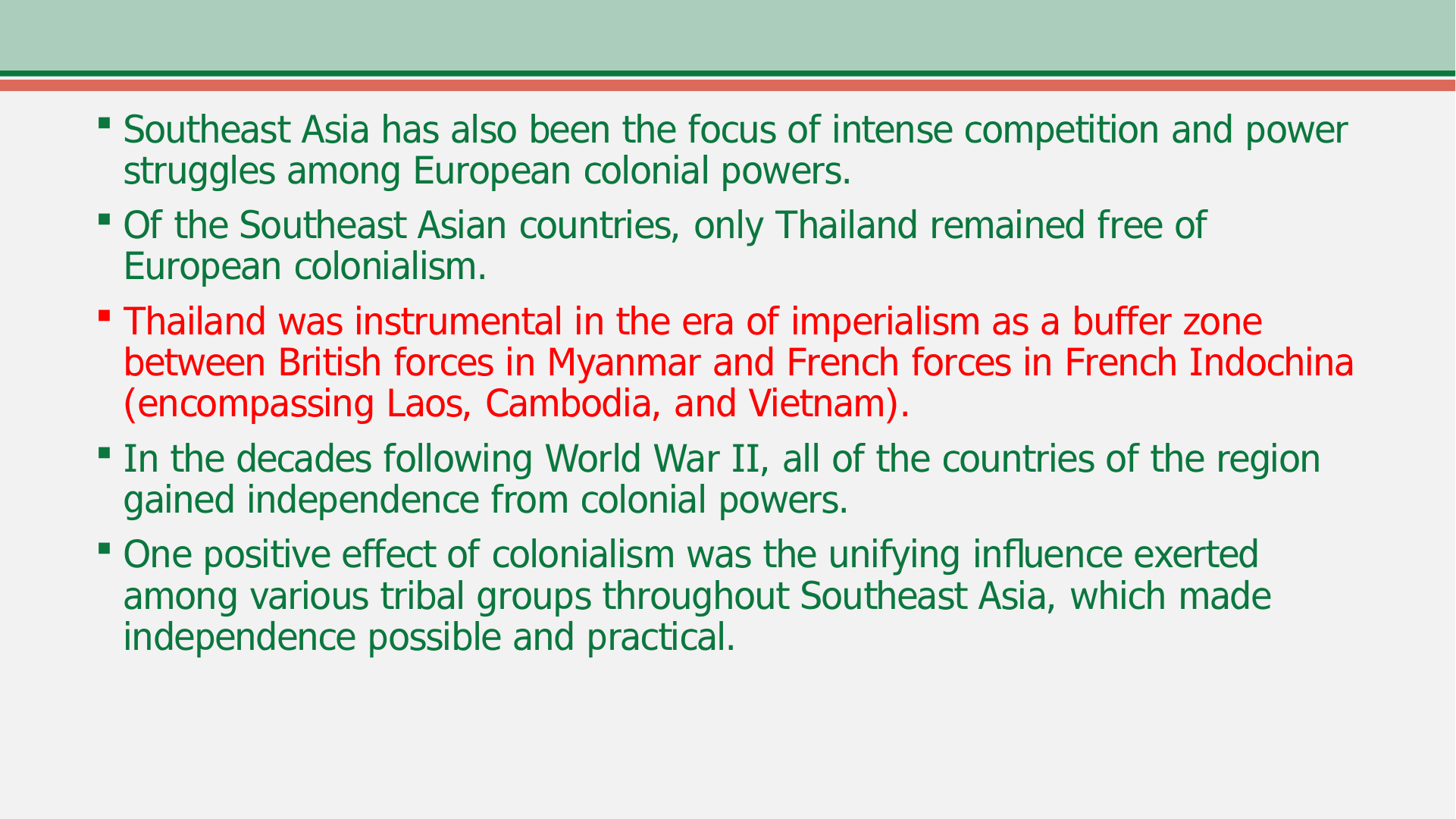

Southeast Asia has also been the focus of intense competition and power struggles among European colonial powers.
Of the Southeast Asian countries, only Thailand remained free of European colonialism.
Thailand was instrumental in the era of imperialism as a buffer zone between British forces in Myanmar and French forces in French Indochina (encompassing Laos, Cambodia, and Vietnam).
In the decades following World War II, all of the countries of the region gained independence from colonial powers.
One positive effect of colonialism was the unifying influence exerted among various tribal groups throughout Southeast Asia, which made independence possible and practical.